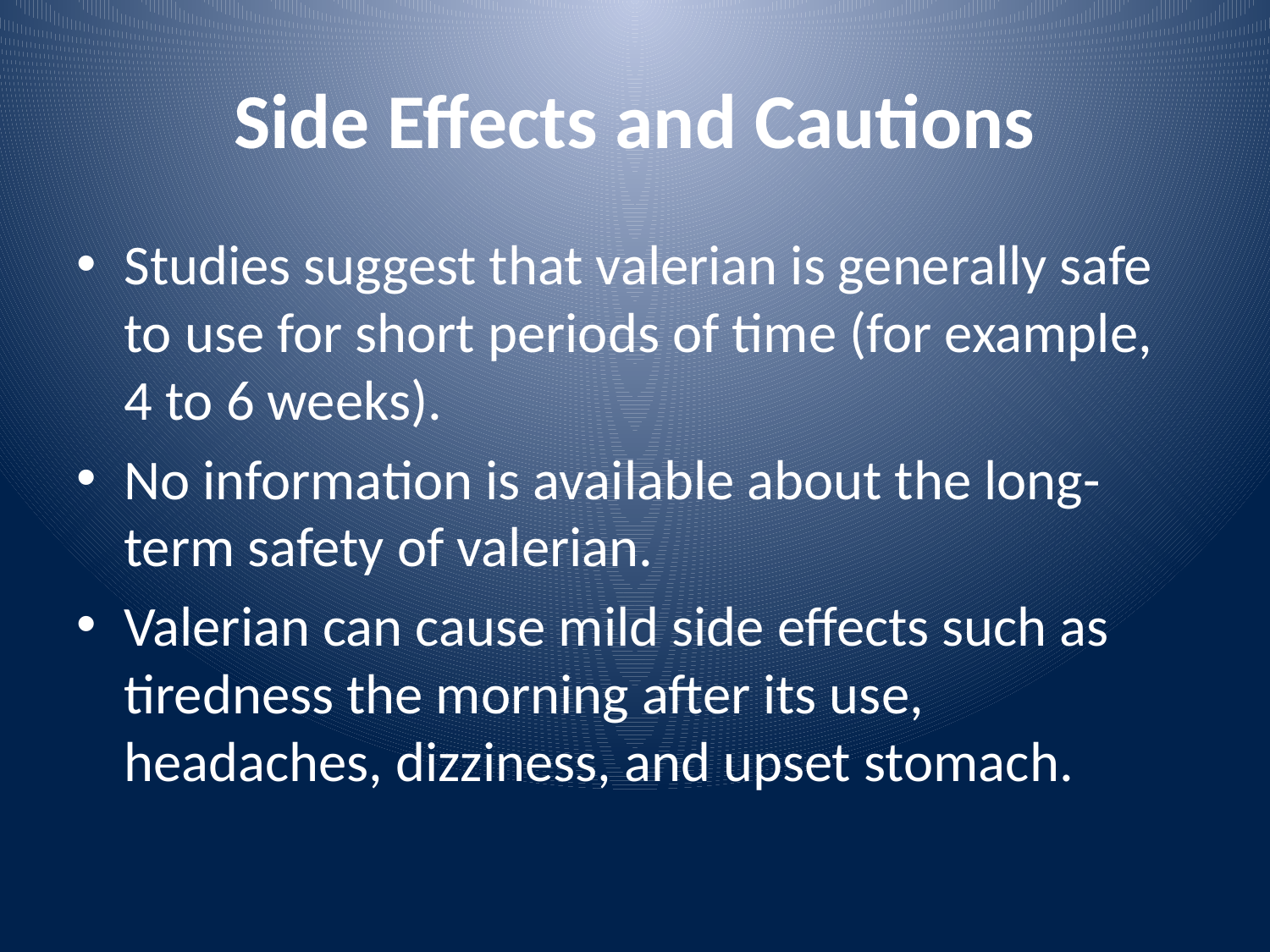

# Side Effects and Cautions
Studies suggest that valerian is generally safe to use for short periods of time (for example, 4 to 6 weeks).
No information is available about the long-term safety of valerian.
Valerian can cause mild side effects such as tiredness the morning after its use, headaches, dizziness, and upset stomach.